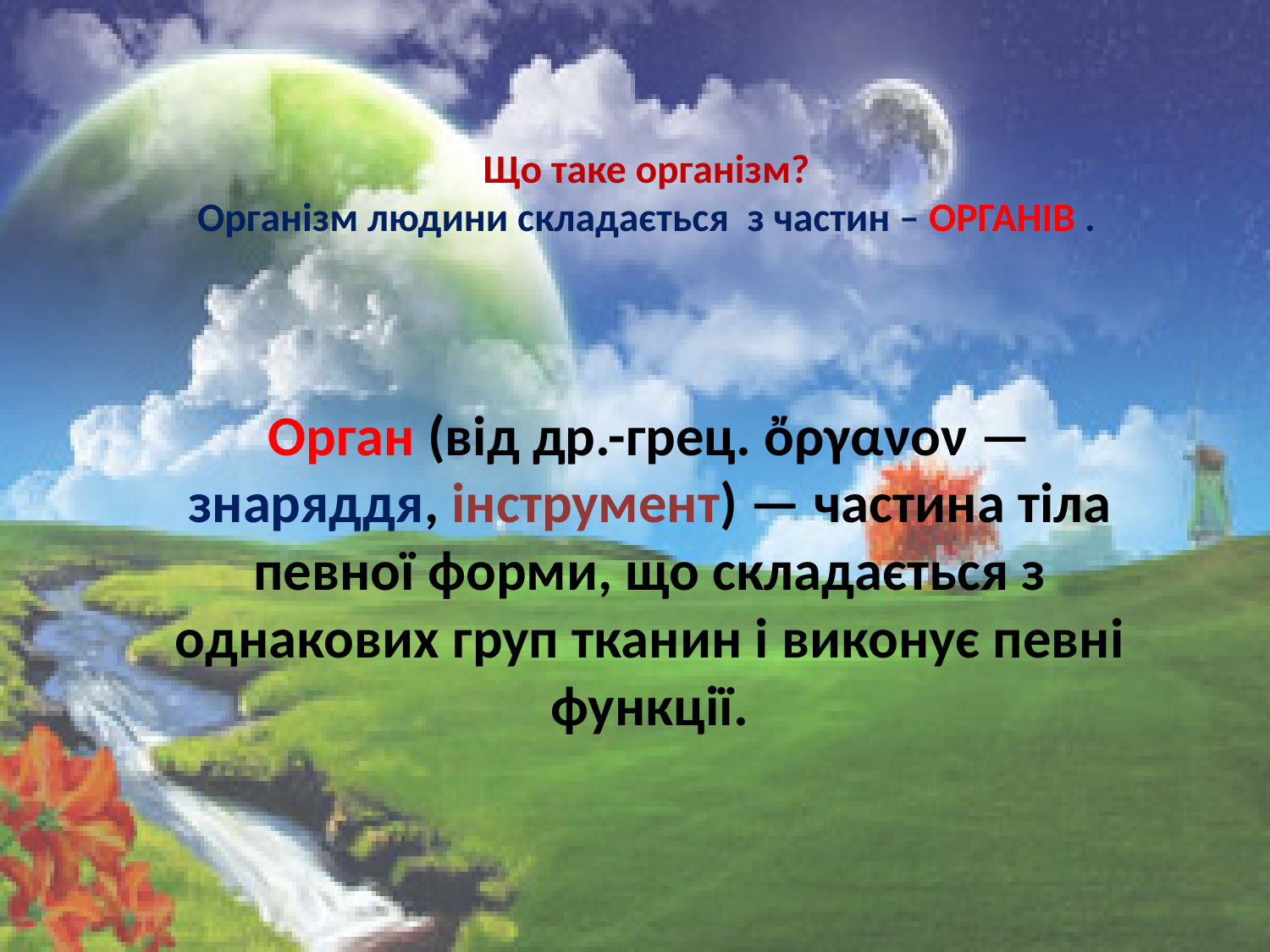

# Що таке організм? Організм людини складається  з частин – ОРГАНІВ .
Орган (від др.-грец. ὄργανον — знаряддя, інструмент) — частина тіла певної форми, що складається з однакових груп тканин і виконує певні функції.